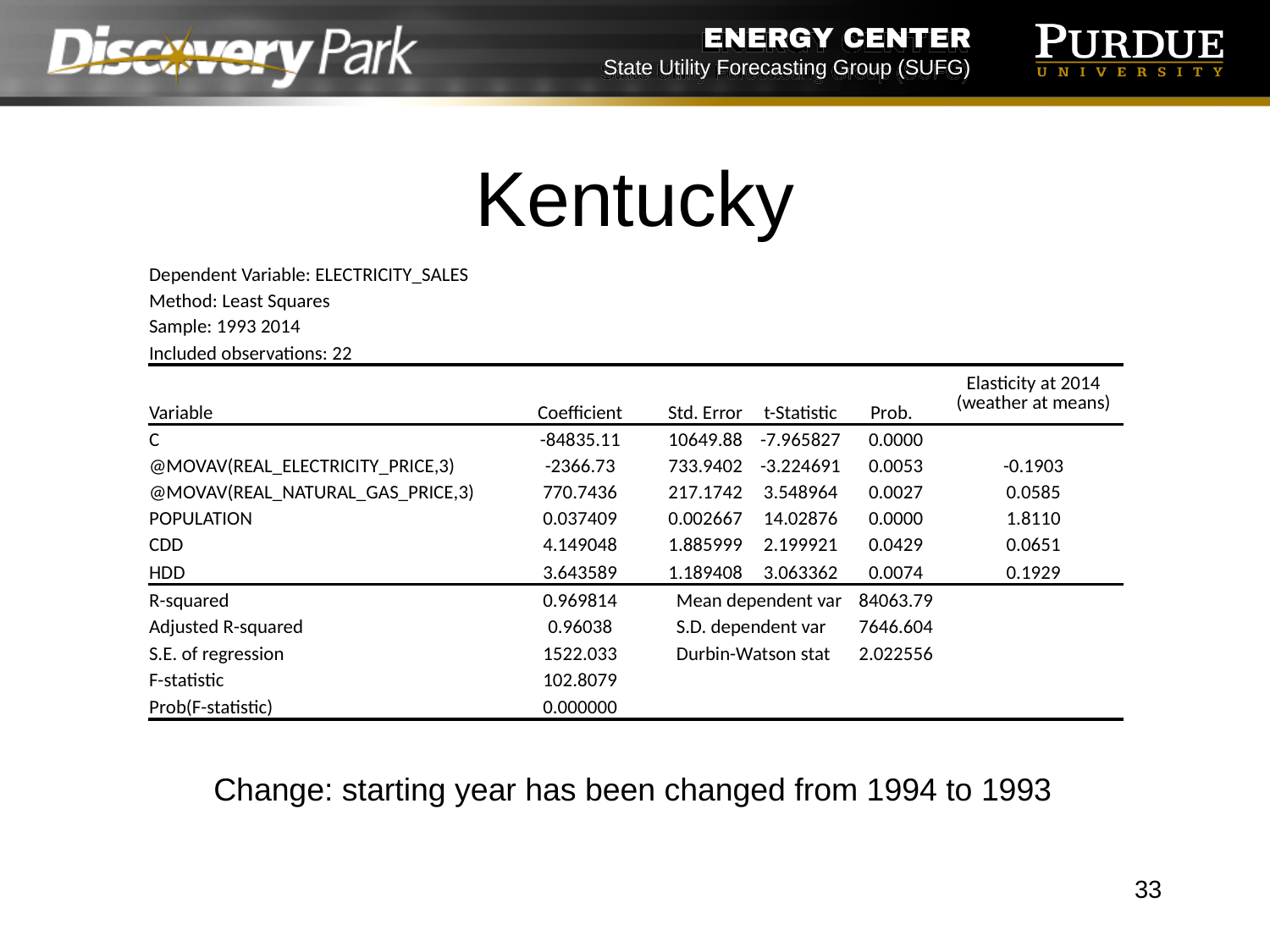

# Kentucky
| Dependent Variable: ELECTRICITY\_SALES |  |  |  |  |  |
| --- | --- | --- | --- | --- | --- |
| Method: Least Squares |  |  |  |  |  |
| Sample: 1993 2014 |  |  |  |  |  |
| Included observations: 22 |  |  |  |  |  |
| Variable | Coefficient | Std. Error | t-Statistic | Prob. | Elasticity at 2014 (weather at means) |
| C | -84835.11 | 10649.88 | -7.965827 | 0.0000 |  |
| @MOVAV(REAL\_ELECTRICITY\_PRICE,3) | -2366.73 | 733.9402 | -3.224691 | 0.0053 | -0.1903 |
| @MOVAV(REAL\_NATURAL\_GAS\_PRICE,3) | 770.7436 | 217.1742 | 3.548964 | 0.0027 | 0.0585 |
| POPULATION | 0.037409 | 0.002667 | 14.02876 | 0.0000 | 1.8110 |
| CDD | 4.149048 | 1.885999 | 2.199921 | 0.0429 | 0.0651 |
| HDD | 3.643589 | 1.189408 | 3.063362 | 0.0074 | 0.1929 |
| R-squared | 0.969814 | Mean dependent var |  | 84063.79 |  |
| Adjusted R-squared | 0.96038 | S.D. dependent var |  | 7646.604 |  |
| S.E. of regression | 1522.033 | Durbin-Watson stat |  | 2.022556 |  |
| F-statistic | 102.8079 |  |  |  |  |
| Prob(F-statistic) | 0.000000 |  |  |  |  |
Change: starting year has been changed from 1994 to 1993
33